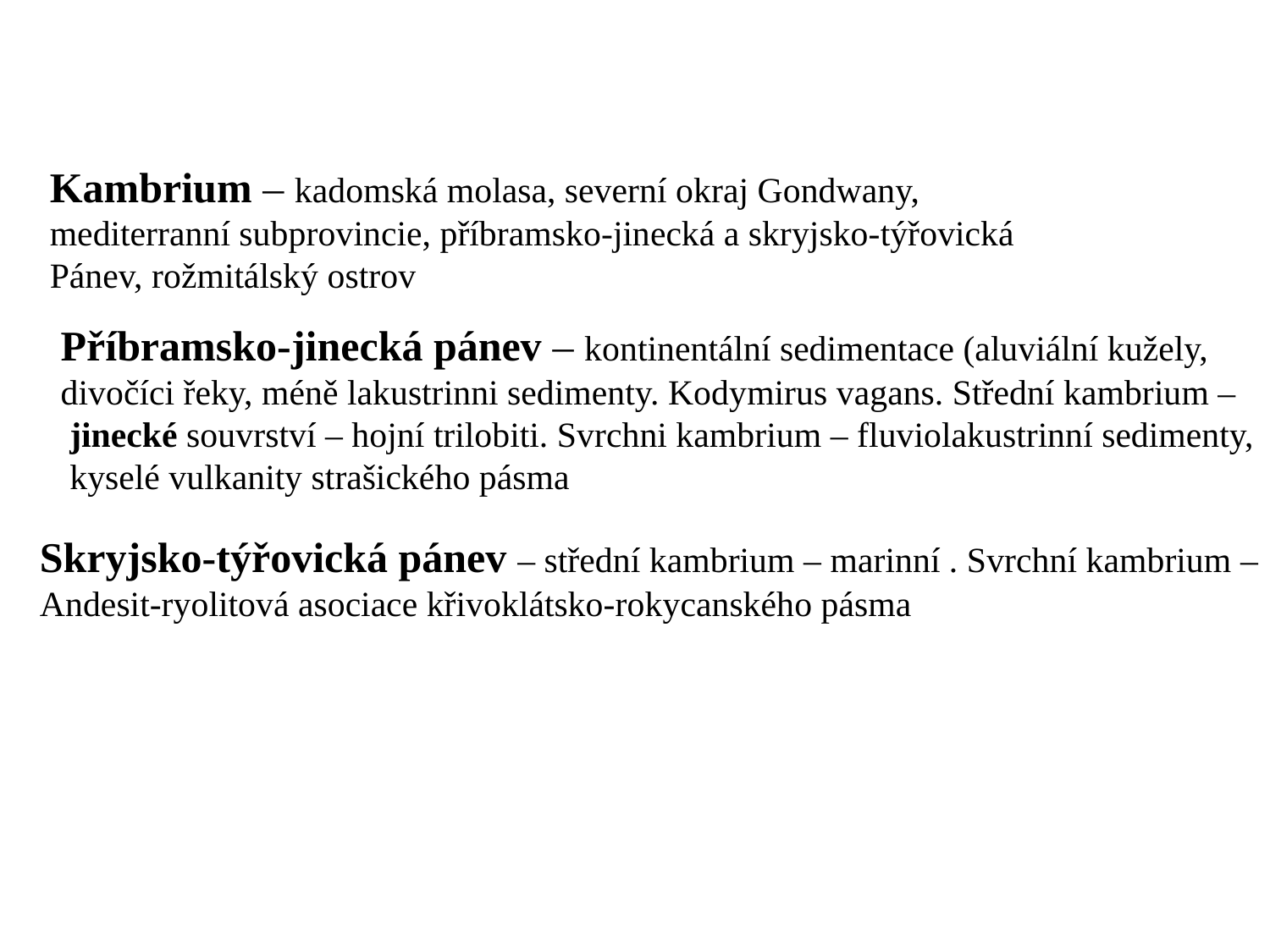

Kambrium – kadomská molasa, severní okraj Gondwany,
mediterranní subprovincie, příbramsko-jinecká a skryjsko-týřovická
Pánev, rožmitálský ostrov
Příbramsko-jinecká pánev – kontinentální sedimentace (aluviální kužely,
divočíci řeky, méně lakustrinni sedimenty. Kodymirus vagans. Střední kambrium –
 jinecké souvrství – hojní trilobiti. Svrchni kambrium – fluviolakustrinní sedimenty,
 kyselé vulkanity strašického pásma
Skryjsko-týřovická pánev – střední kambrium – marinní . Svrchní kambrium –
Andesit-ryolitová asociace křivoklátsko-rokycanského pásma